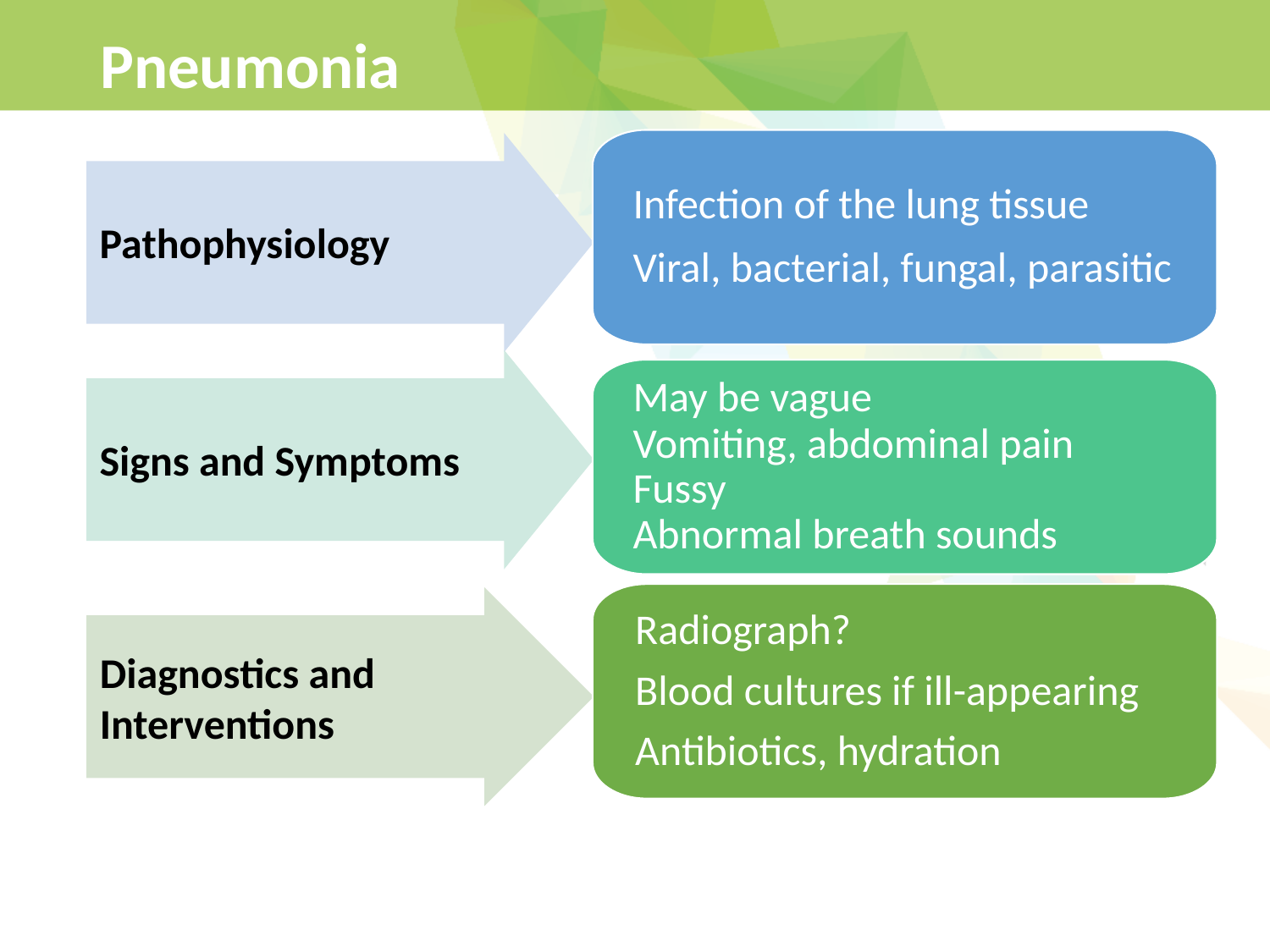

# Pneumonia
Infection of the lung tissue
Viral, bacterial, fungal, parasitic

 Pathophysiology

 Signs and Symptoms

May be vague
Vomiting, abdominal pain
Fussy
Abnormal breath sounds
Radiograph?
Blood cultures if ill-appearing
Antibiotics, hydration
Diagnostics and Interventions